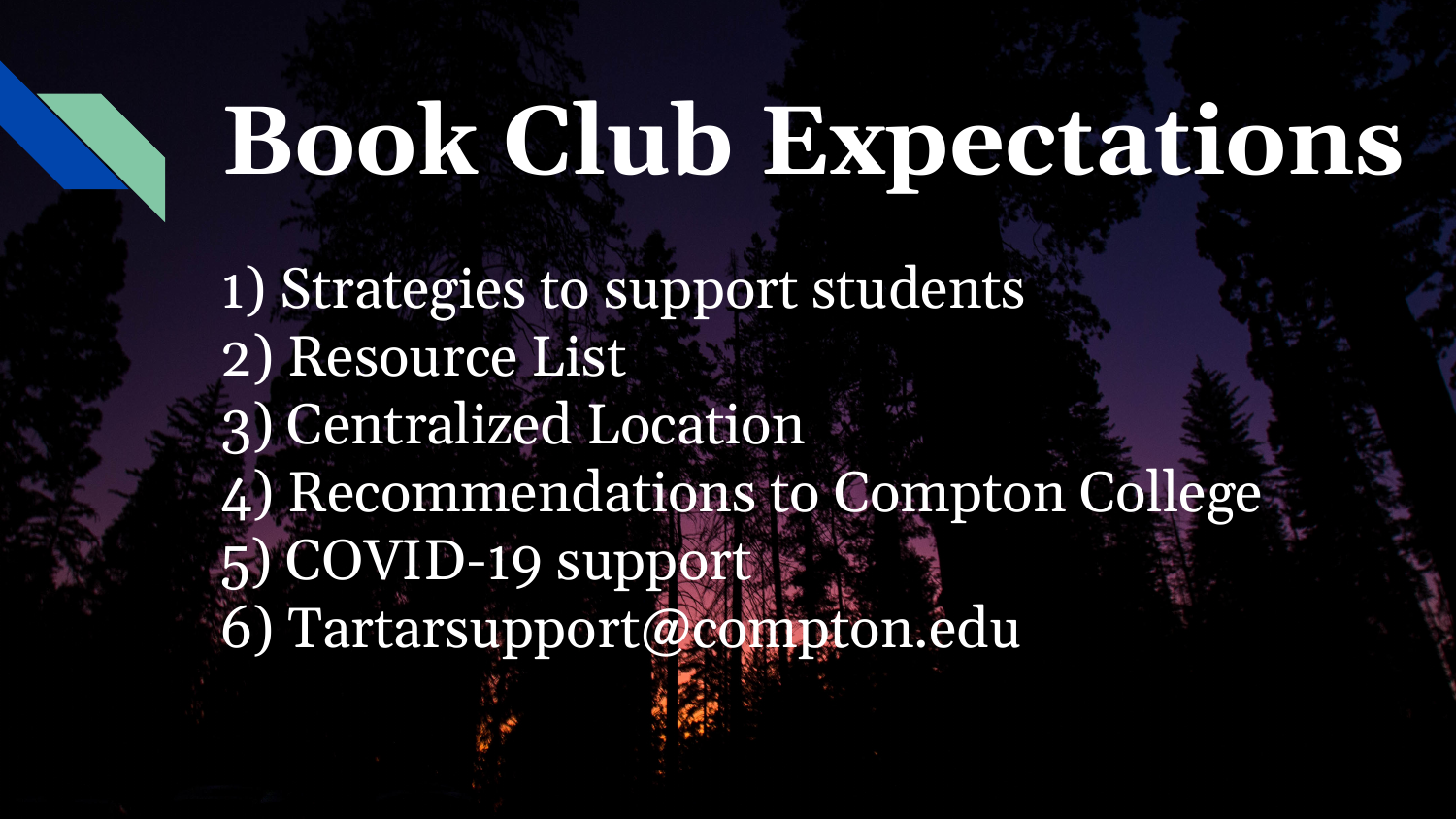

# Book Club Expectations

1) Strategies to support students
2) Resource List
3) Centralized Location
4) Recommendations to Compton College
5) COVID-19 support
6) Tartarsupport@compton.edu